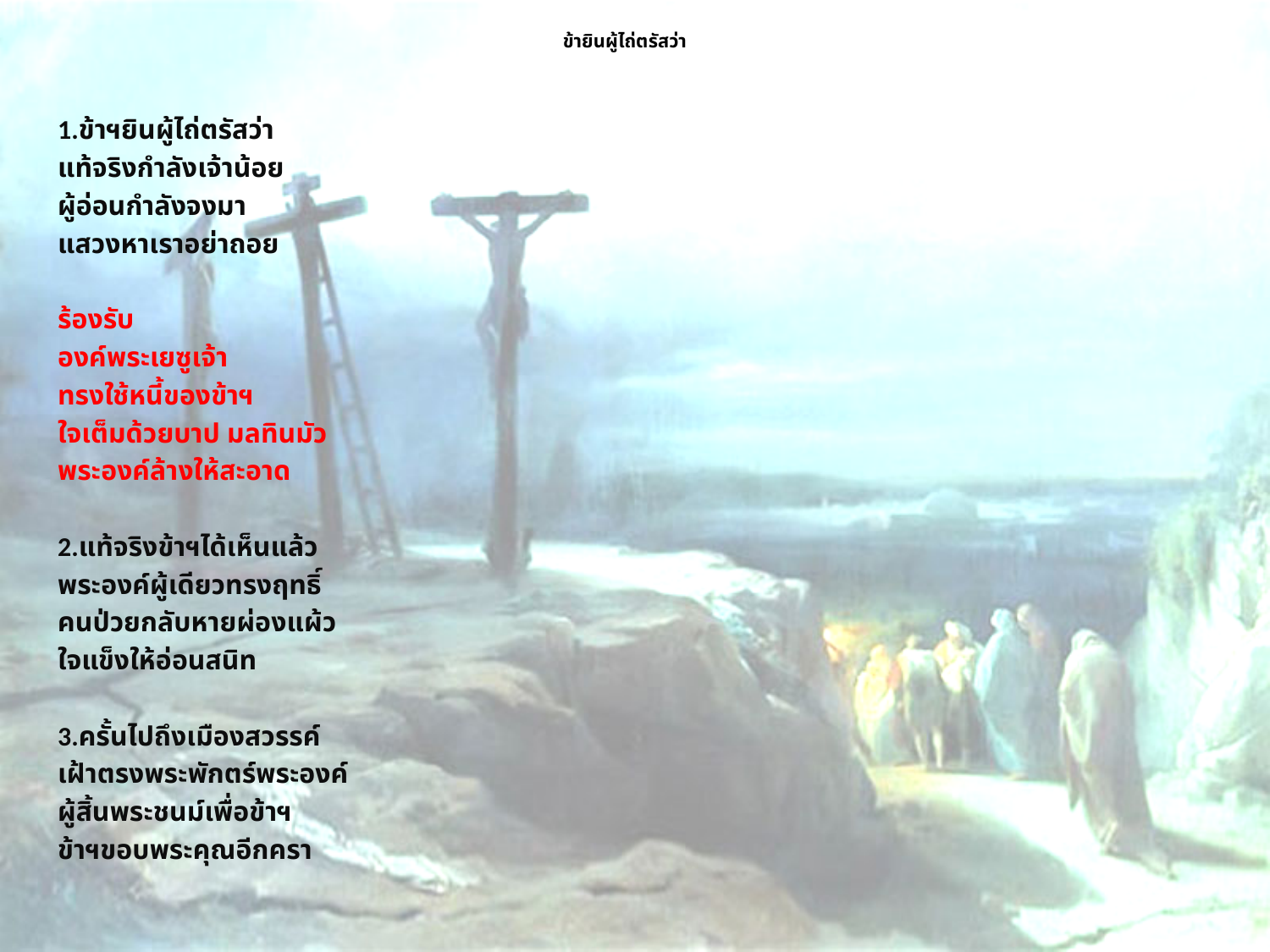

# ข้ายินผู้ไถ่ตรัสว่า
1.ข้าฯยินผู้ไถ่ตรัสว่า
แท้จริงกำลังเจ้าน้อย
ผู้อ่อนกำลังจงมา
แสวงหาเราอย่าถอย

ร้องรับ
องค์พระเยซูเจ้า
ทรงใช้หนี้ของข้าฯ
ใจเต็มด้วยบาป มลทินมัว
พระองค์ล้างให้สะอาด

2.แท้จริงข้าฯได้เห็นแล้ว
พระองค์ผู้เดียวทรงฤทธิ์
คนป่วยกลับหายผ่องแผ้ว
ใจแข็งให้อ่อนสนิท

3.ครั้นไปถึงเมืองสวรรค์
เฝ้าตรงพระพักตร์พระองค์
ผู้สิ้นพระชนม์เพื่อข้าฯ
ข้าฯขอบพระคุณอีกครา